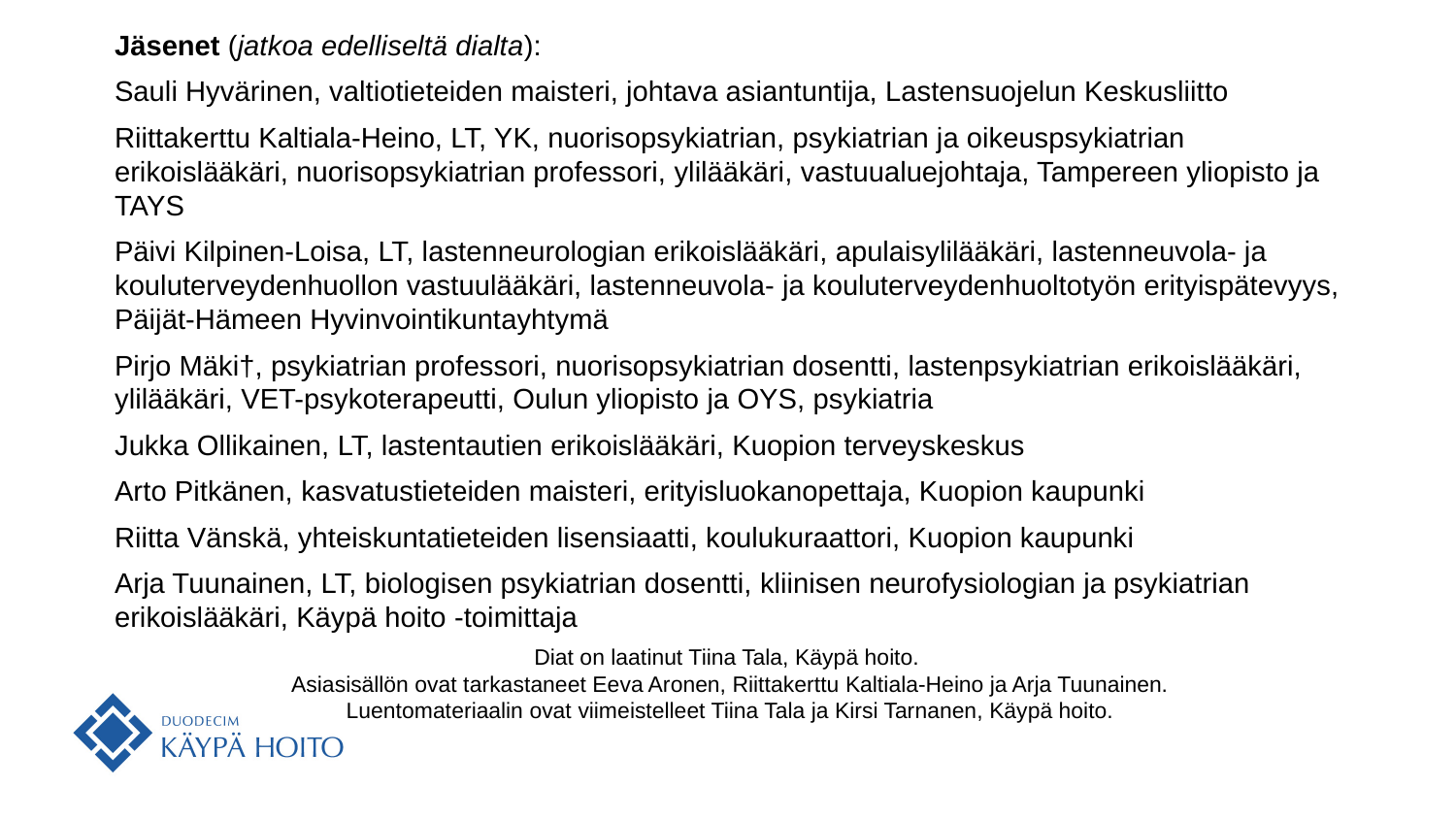

Jäsenet (jatkoa edelliseltä dialta):
Sauli Hyvärinen, valtiotieteiden maisteri, johtava asiantuntija, Lastensuojelun Keskusliitto
Riittakerttu Kaltiala-Heino, LT, YK, nuorisopsykiatrian, psykiatrian ja oikeuspsykiatrian erikoislääkäri, nuorisopsykiatrian professori, ylilääkäri, vastuualuejohtaja, Tampereen yliopisto ja TAYS
Päivi Kilpinen-Loisa, LT, lastenneurologian erikoislääkäri, apulaisylilääkäri, lastenneuvola- ja kouluterveydenhuollon vastuulääkäri, lastenneuvola- ja kouluterveydenhuoltotyön erityispätevyys, Päijät-Hämeen Hyvinvointikuntayhtymä
Pirjo Mäki†, psykiatrian professori, nuorisopsykiatrian dosentti, lastenpsykiatrian erikoislääkäri, ylilääkäri, VET-psykoterapeutti, Oulun yliopisto ja OYS, psykiatria
Jukka Ollikainen, LT, lastentautien erikoislääkäri, Kuopion terveyskeskus
Arto Pitkänen, kasvatustieteiden maisteri, erityisluokanopettaja, Kuopion kaupunki
Riitta Vänskä, yhteiskuntatieteiden lisensiaatti, koulukuraattori, Kuopion kaupunki
Arja Tuunainen, LT, biologisen psykiatrian dosentti, kliinisen neurofysiologian ja psykiatrian erikoislääkäri, Käypä hoito -toimittaja
Diat on laatinut Tiina Tala, Käypä hoito.
Asiasisällön ovat tarkastaneet Eeva Aronen, Riittakerttu Kaltiala-Heino ja Arja Tuunainen.
Luentomateriaalin ovat viimeistelleet Tiina Tala ja Kirsi Tarnanen, Käypä hoito.